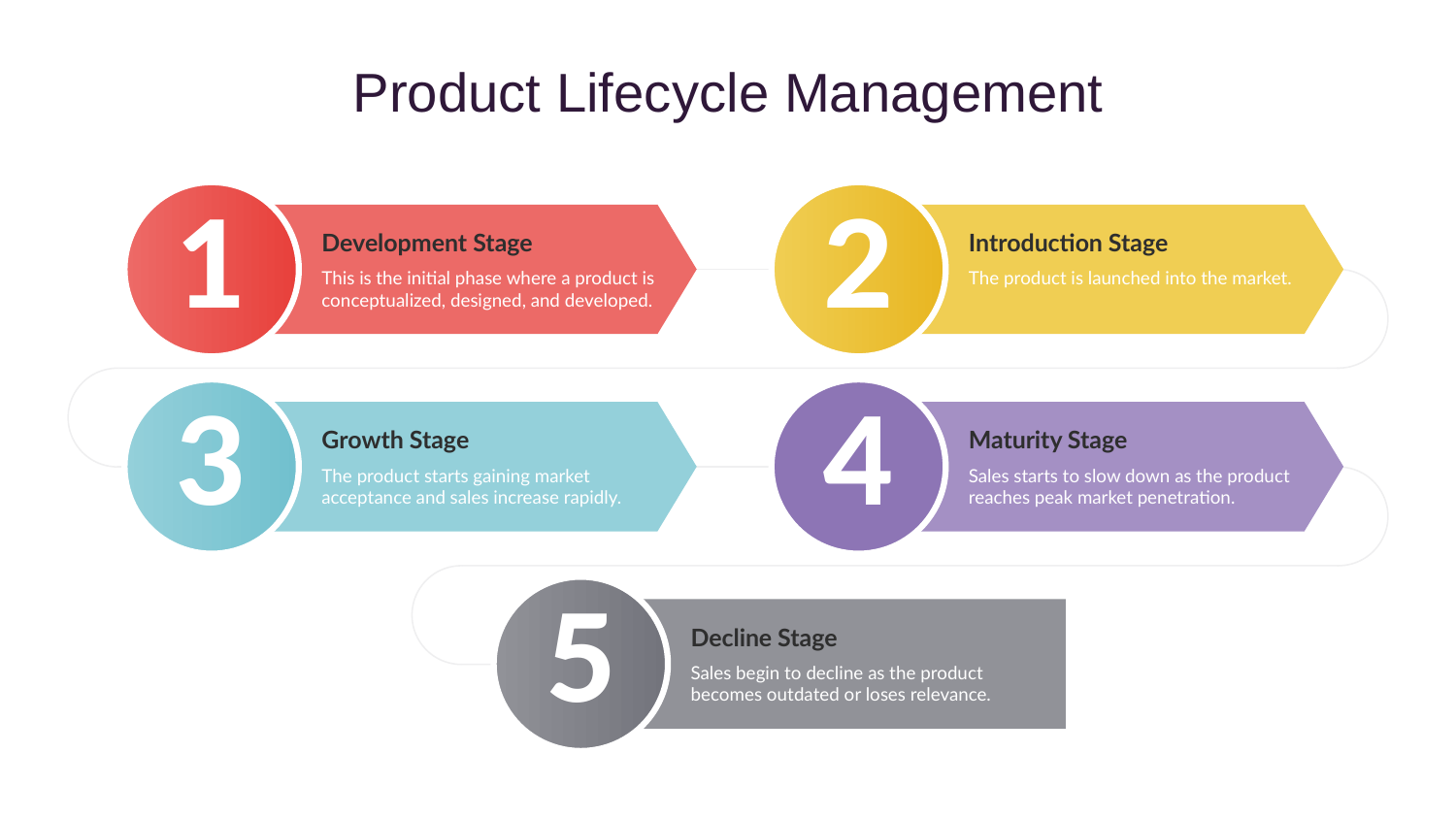

Product Lifecycle Management

1

Development Stage
This is the initial phase where a product is conceptualized, designed, and developed.

2

Introduction Stage
The product is launched into the market.

3

Growth Stage
The product starts gaining market acceptance and sales increase rapidly.

4

Maturity Stage
Sales starts to slow down as the product reaches peak market penetration.

5

Decline Stage
Sales begin to decline as the product becomes outdated or loses relevance.